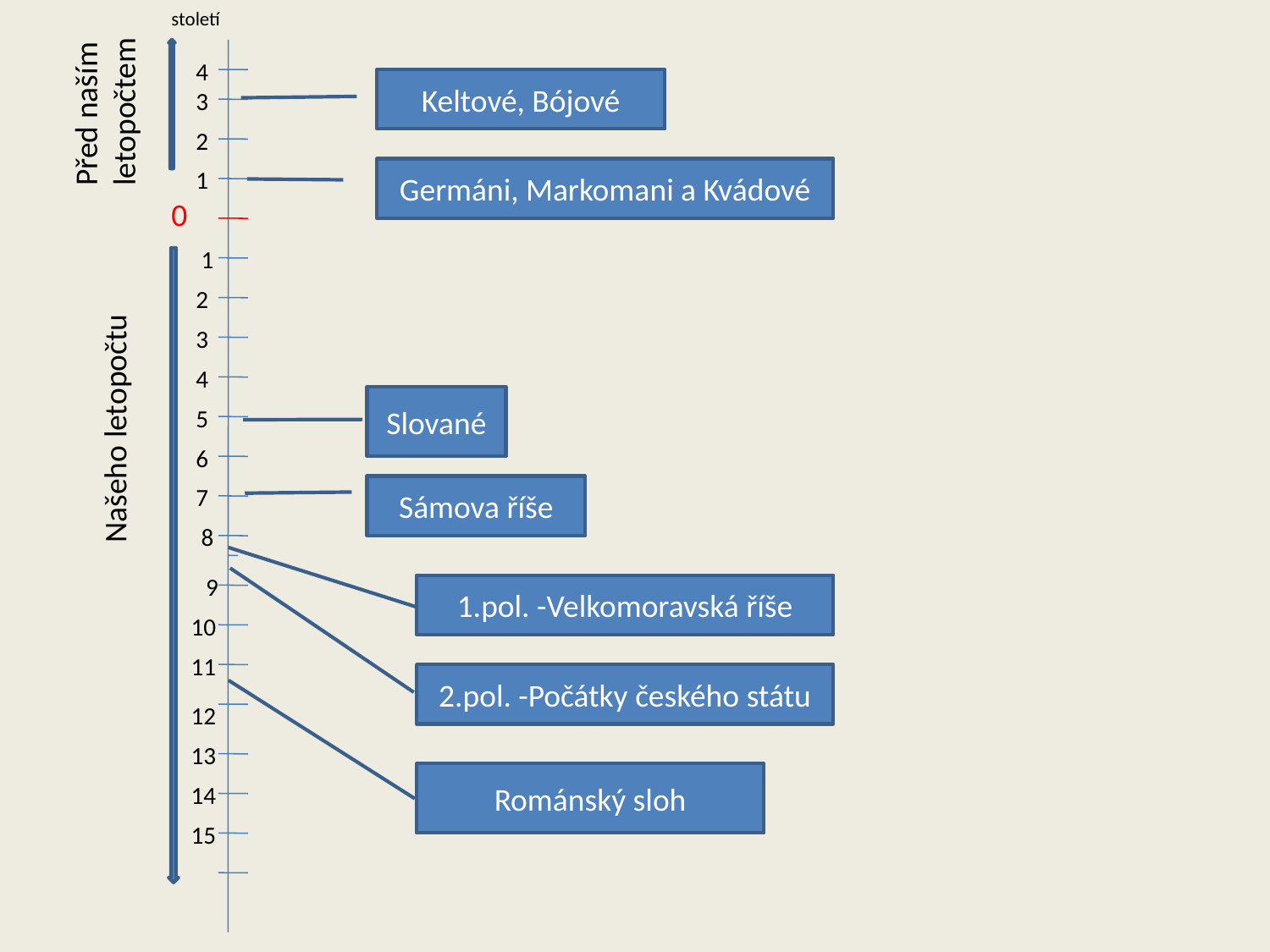

století

4
Před naším letopočtem
Keltové, Bójové
3
2
1
Germáni, Markomani a Kvádové
0
1

2
3
4
Našeho letopočtu
Slované
5
6
7
Sámova říše
8
9
1.pol. -Velkomoravská říše
10
11
2.pol. -Počátky českého státu
12
13
Románský sloh
14
15